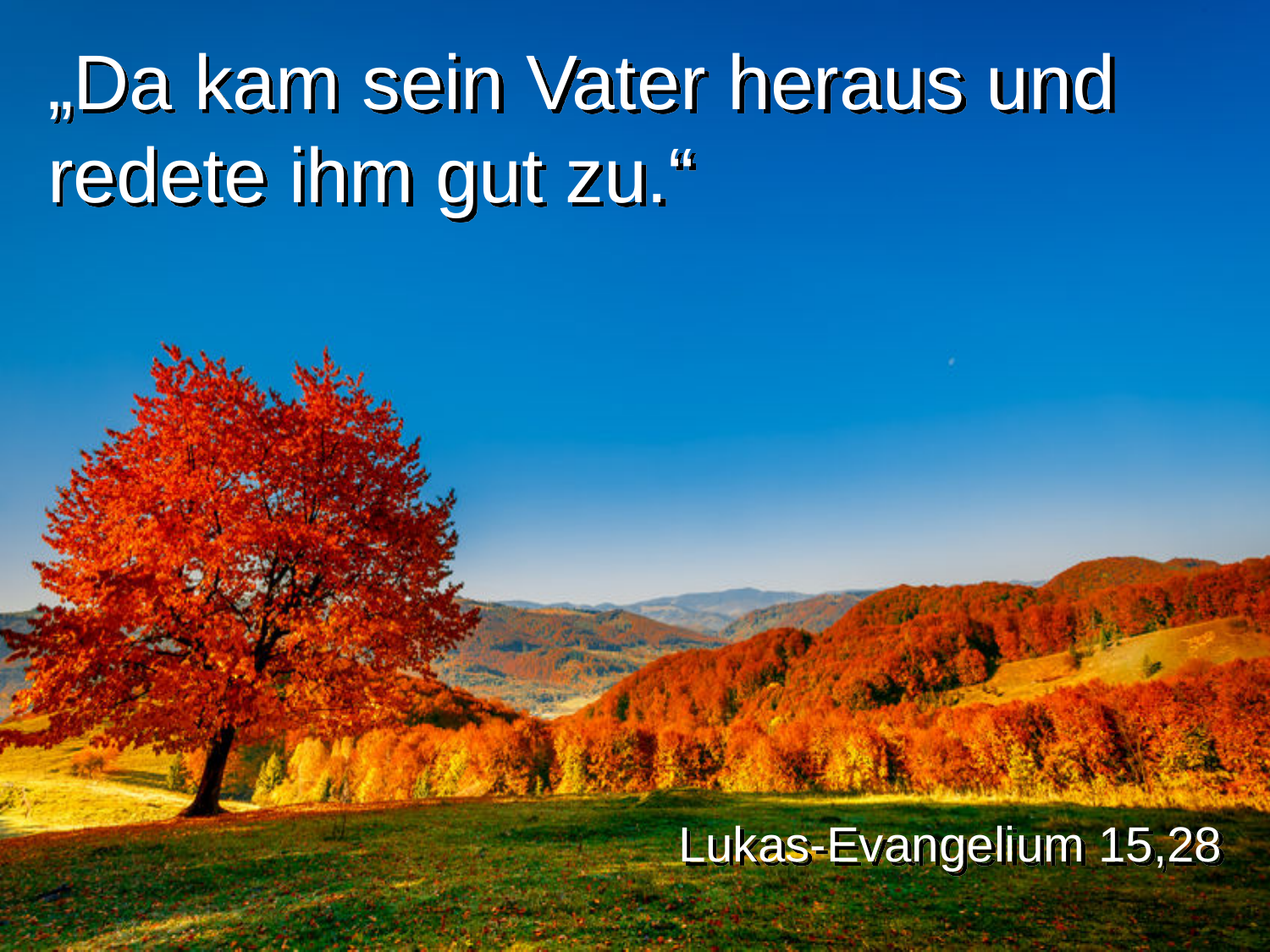

„Da kam sein Vater heraus und redete ihm gut zu.“
Lukas-Evangelium 15,28